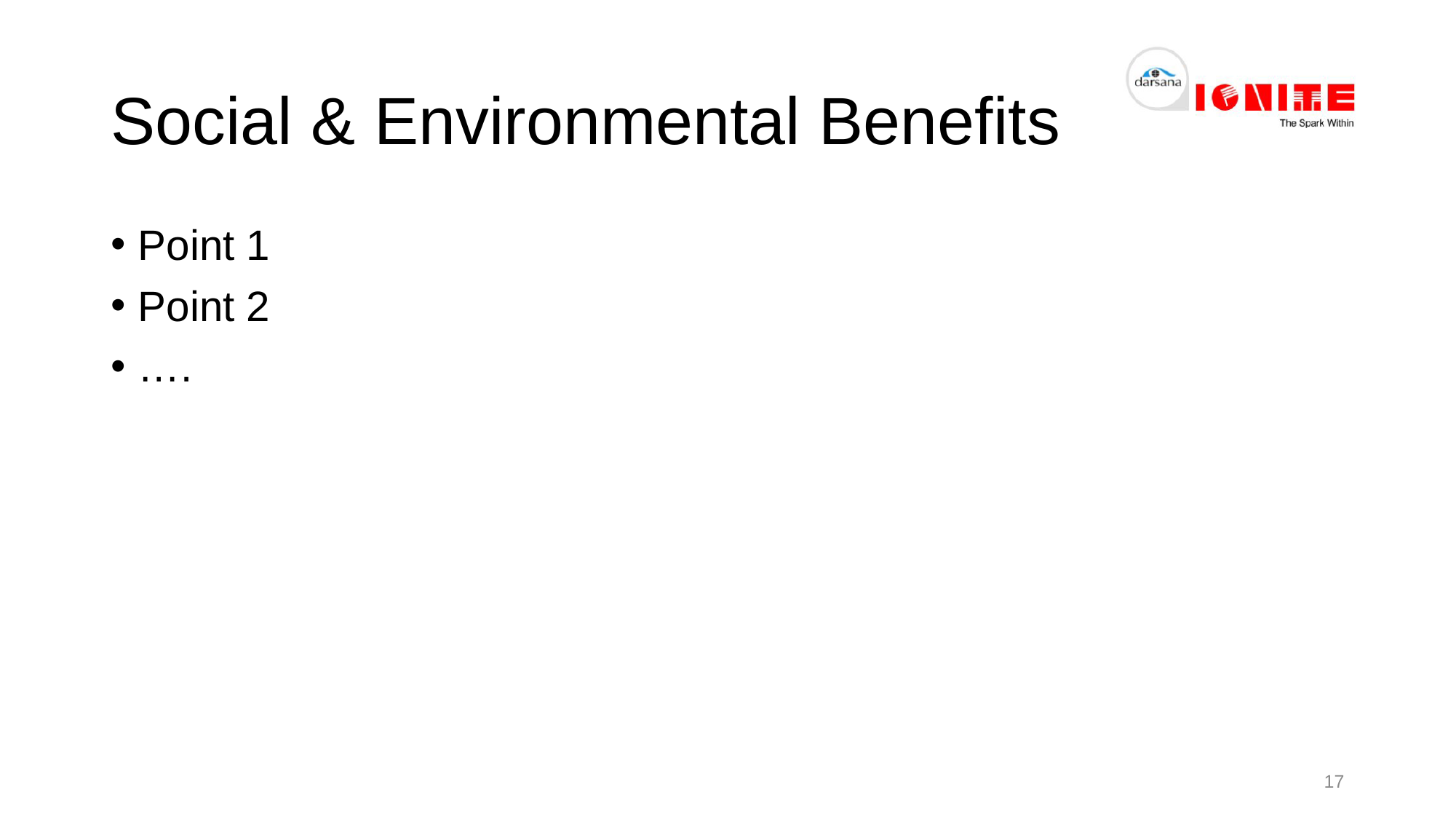

# Social & Environmental Benefits
Point 1
Point 2
….

17